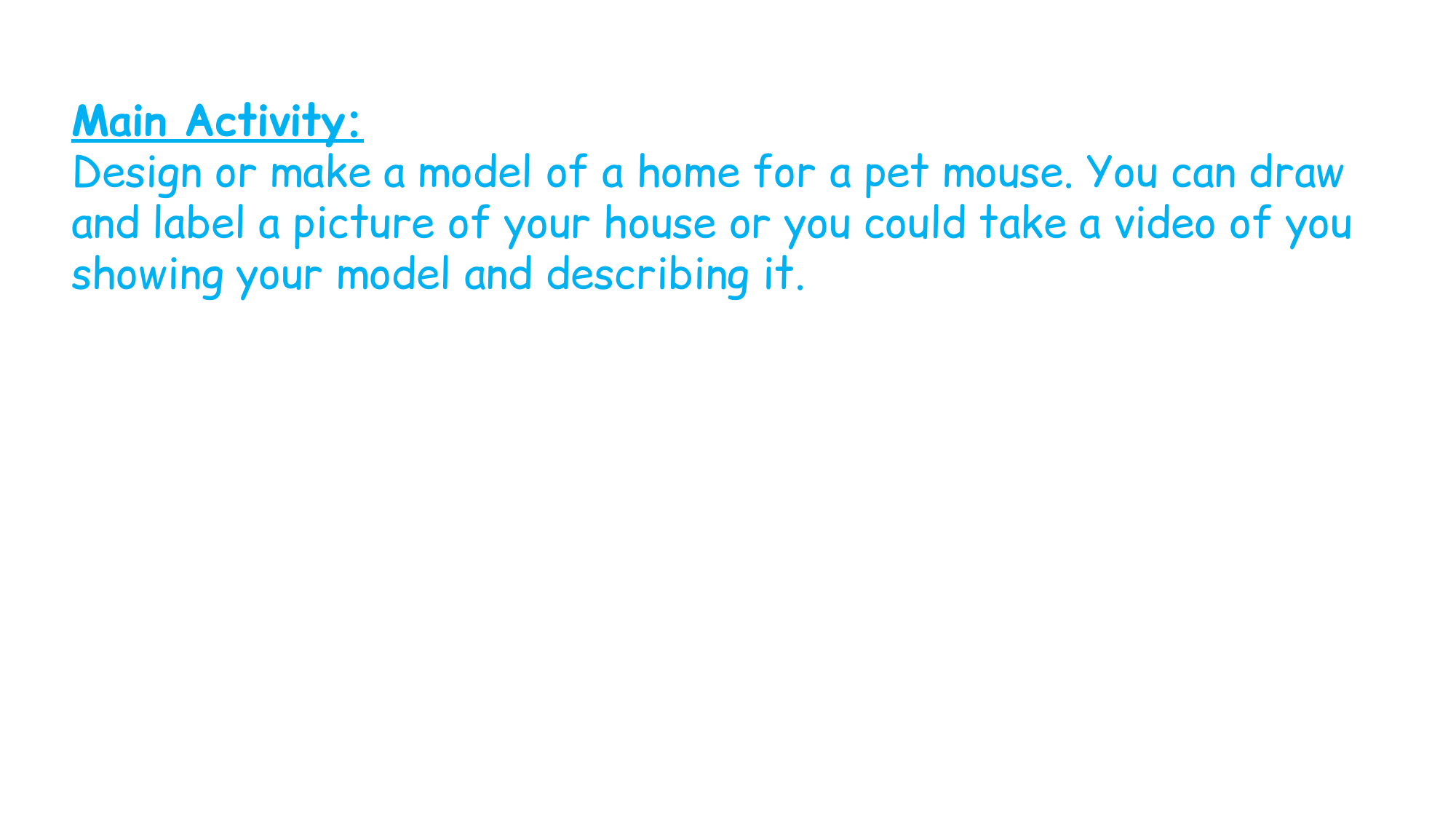

Main Activity:
Design or make a model of a home for a pet mouse. You can draw and label a picture of your house or you could take a video of you showing your model and describing it.